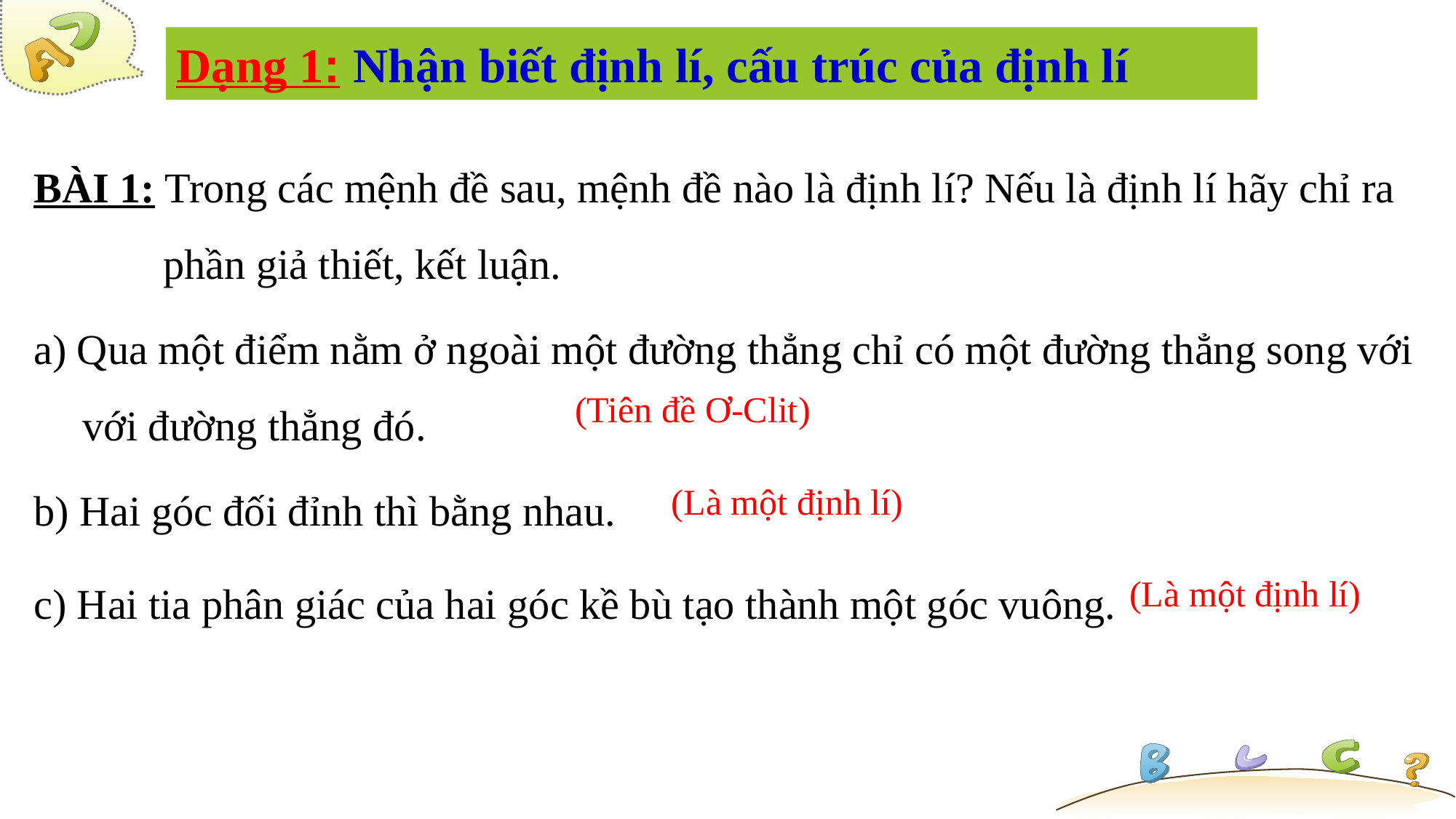

Dạng 1: Nhận biết định lí, cấu trúc của định lí
BÀI 1: Trong các mệnh đề sau, mệnh đề nào là định lí? Nếu là định lí hãy chỉ ra phần giả thiết, kết luận.
a) Qua một điểm nằm ở ngoài một đường thẳng chỉ có một đường thẳng song với với đường thẳng đó.
b) Hai góc đối đỉnh thì bằng nhau.
c) Hai tia phân giác của hai góc kề bù tạo thành một góc vuông.

(Tiên đề Ơ-Clit)
(Là một định lí)
(Là một định lí)